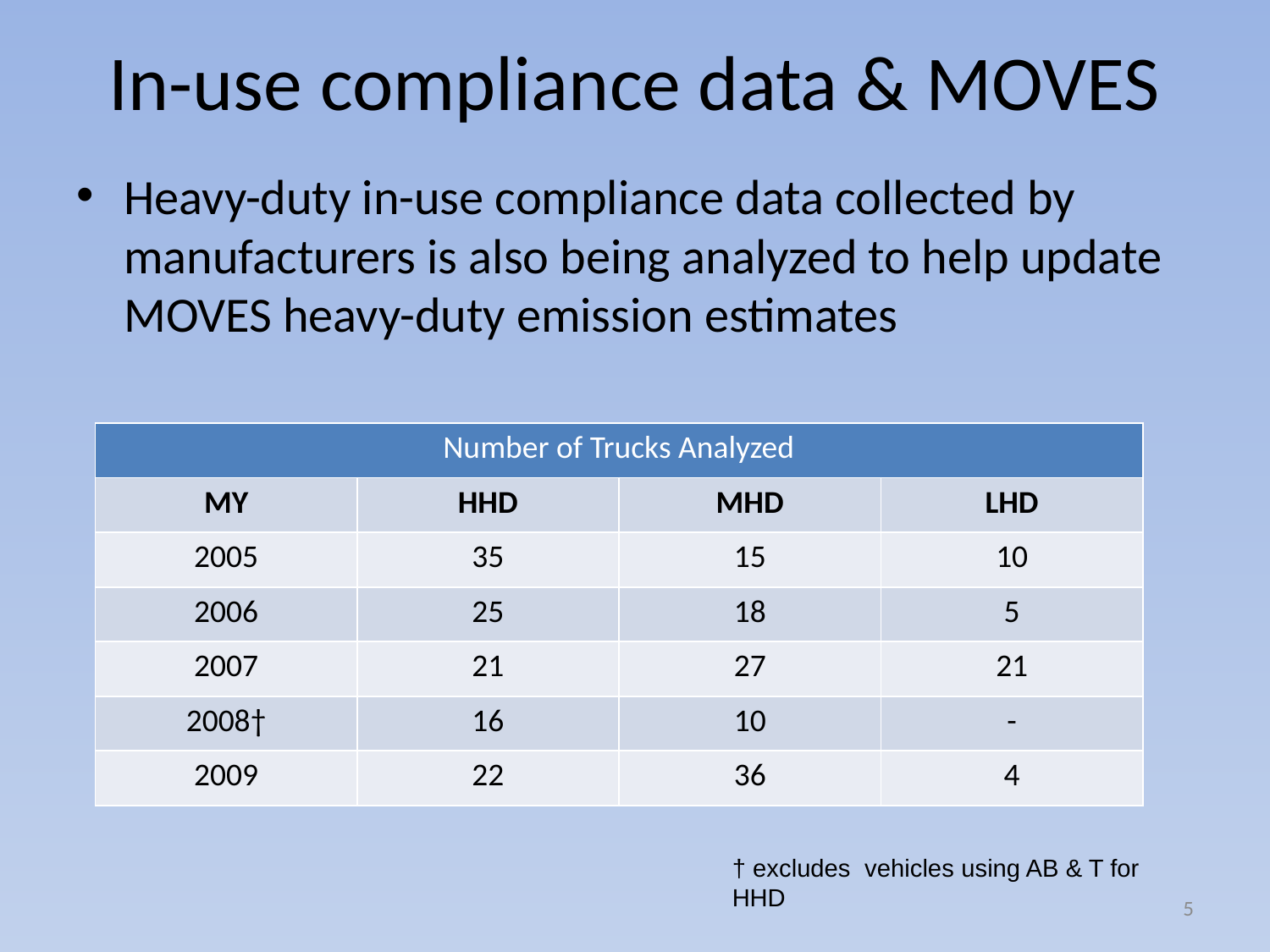

# In-use compliance data & MOVES
Heavy-duty in-use compliance data collected by manufacturers is also being analyzed to help update MOVES heavy-duty emission estimates

| Number of Trucks Analyzed |  |  |  |
| --- | --- | --- | --- |
| MY | HHD | MHD | LHD |
| 2005 | 35 | 15 | 10 |
| 2006 | 25 | 18 | 5 |
| 2007 | 21 | 27 | 21 |
| 2008† | 16 | 10 | - |
| 2009 | 22 | 36 | 4 |
† excludes  vehicles using AB & T for HHD
5